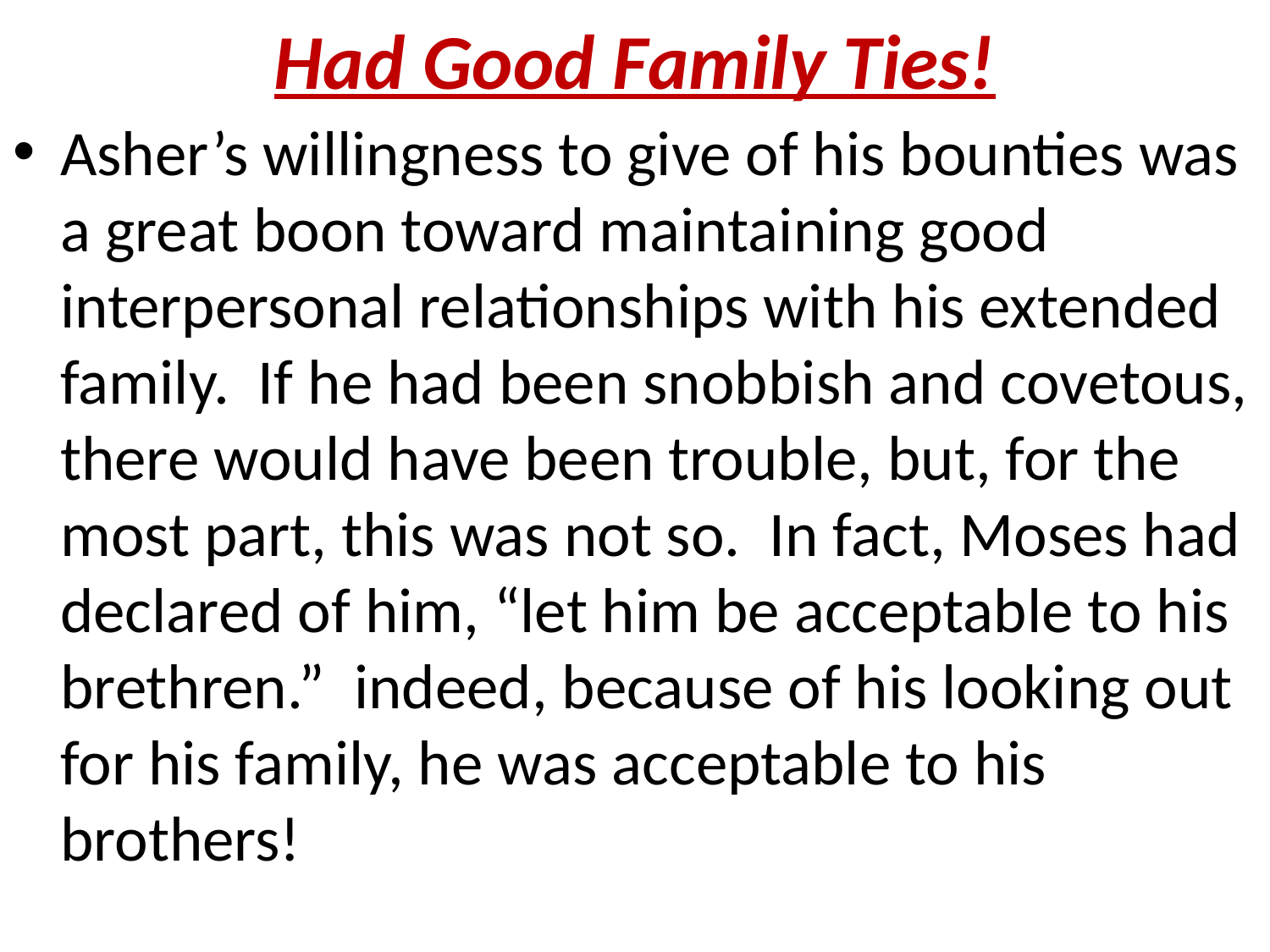

# Had Good Family Ties!
Asher’s willingness to give of his bounties was a great boon toward maintaining good interpersonal relationships with his extended family.  If he had been snobbish and covetous, there would have been trouble, but, for the most part, this was not so.  In fact, Moses had declared of him, “let him be acceptable to his brethren.”  indeed, because of his looking out for his family, he was acceptable to his brothers!